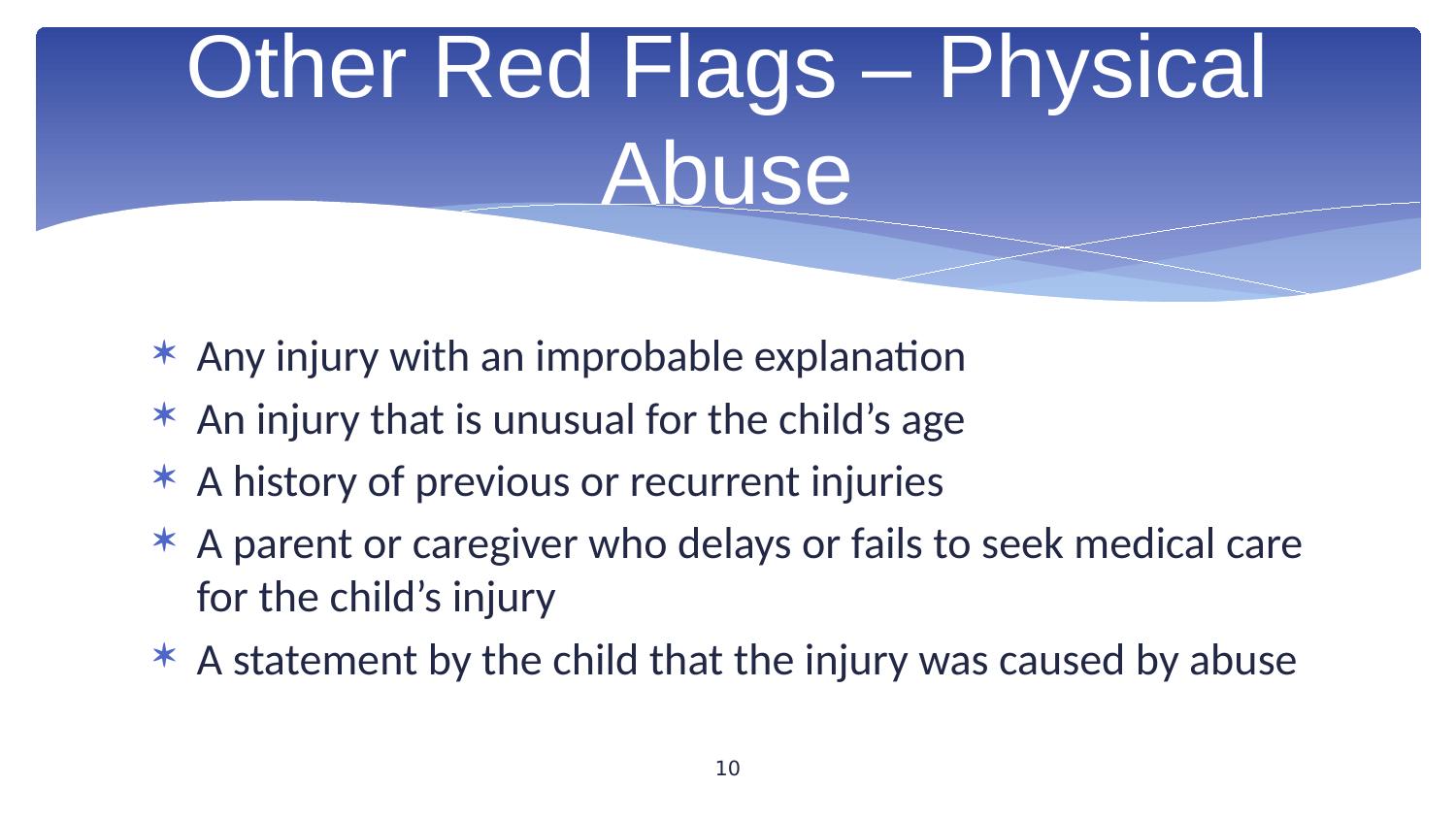

# Other Red Flags – Physical Abuse
Any injury with an improbable explanation
An injury that is unusual for the child’s age
A history of previous or recurrent injuries
A parent or caregiver who delays or fails to seek medical care for the child’s injury
A statement by the child that the injury was caused by abuse
10